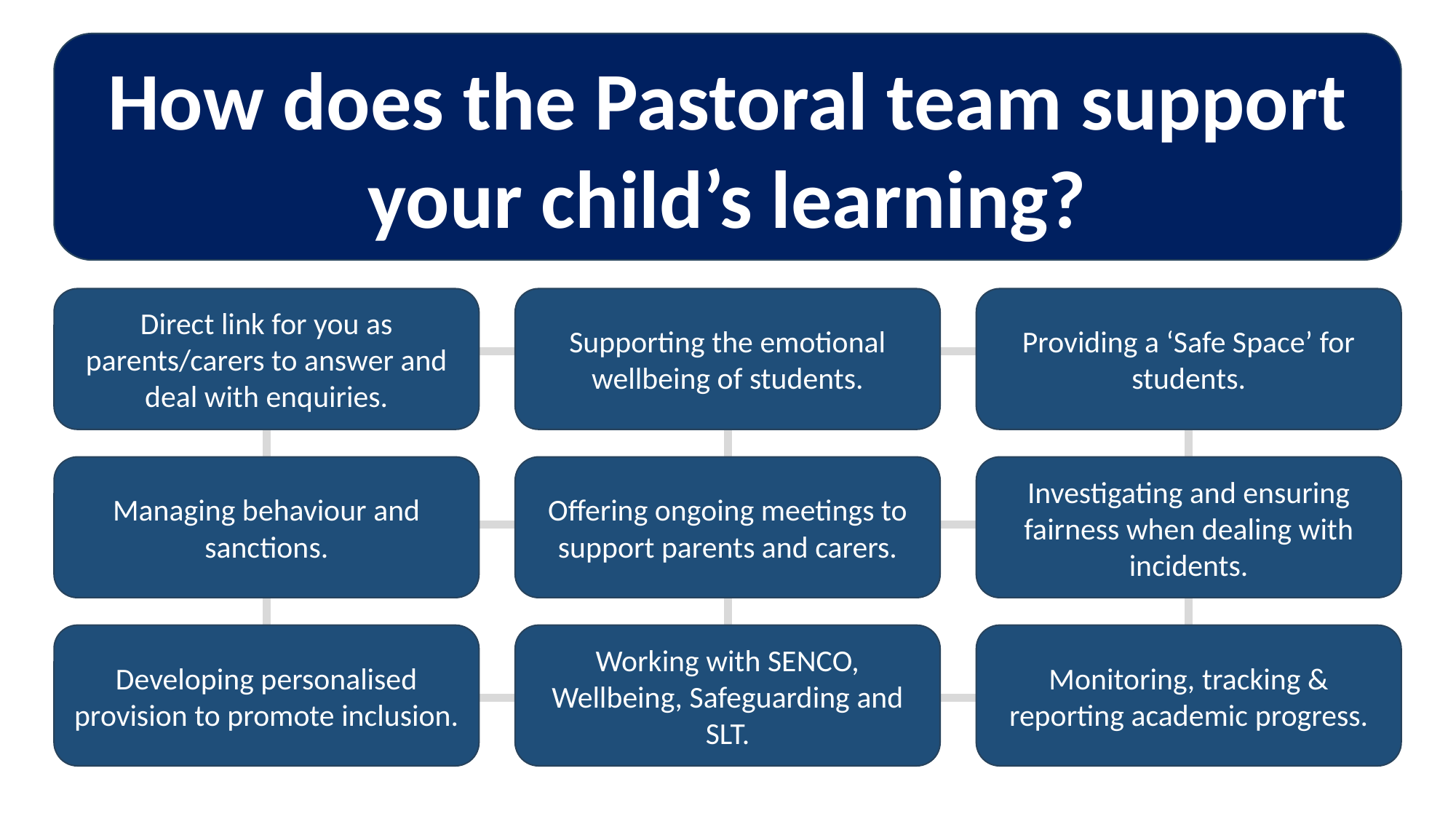

How does the Pastoral team support your child’s learning?
Direct link for you as parents/carers to answer and deal with enquiries.
Supporting the emotional wellbeing of students.
Providing a ‘Safe Space’ for students.
|  |  |
| --- | --- |
|  |  |
Managing behaviour and sanctions.
Offering ongoing meetings to support parents and carers.
Investigating and ensuring fairness when dealing with incidents.
Developing personalised provision to promote inclusion.
Working with SENCO, Wellbeing, Safeguarding and SLT.
Monitoring, tracking & reporting academic progress.